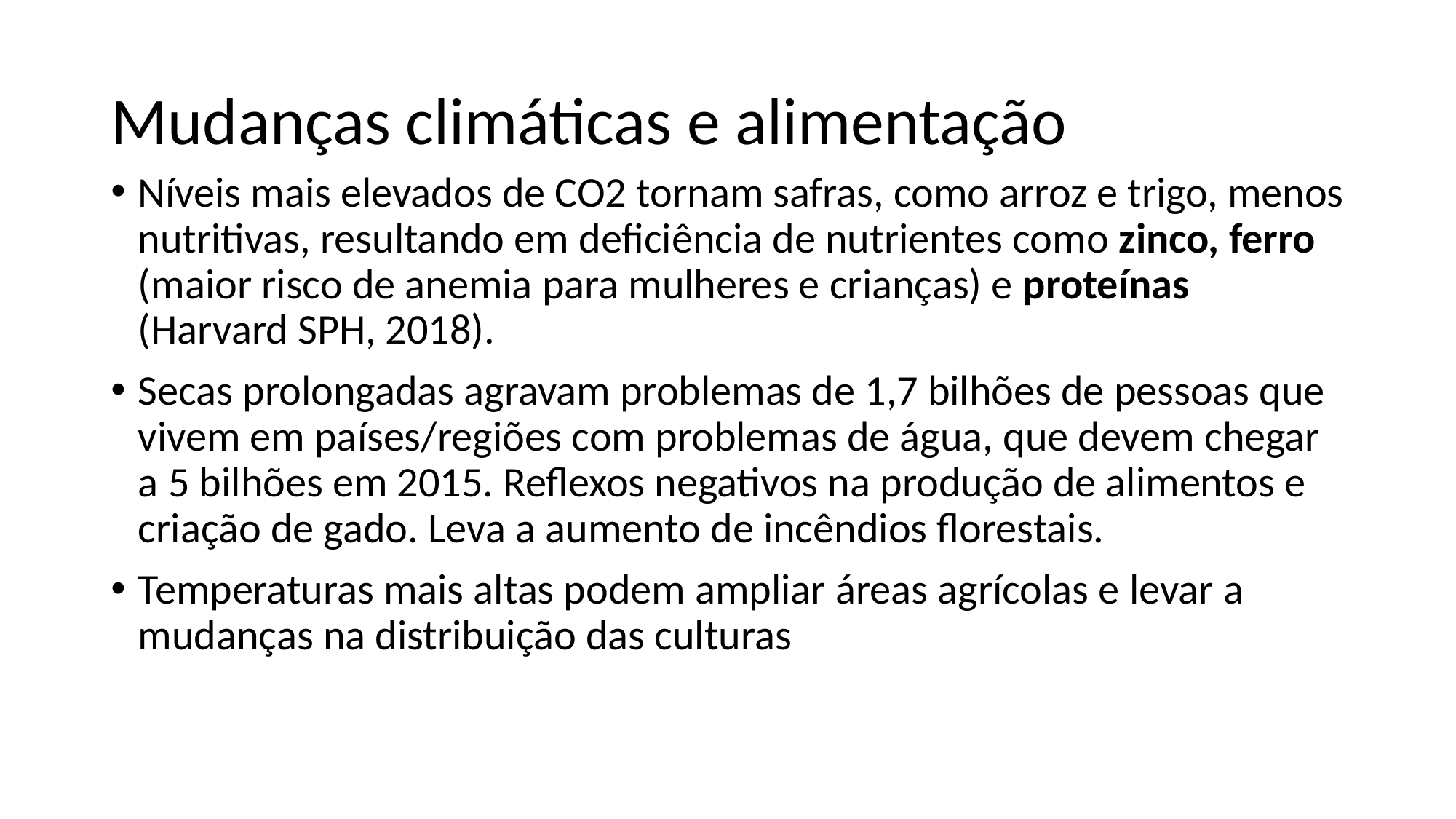

# Mudanças climáticas e alimentação
Níveis mais elevados de CO2 tornam safras, como arroz e trigo, menos nutritivas, resultando em deficiência de nutrientes como zinco, ferro (maior risco de anemia para mulheres e crianças) e proteínas (Harvard SPH, 2018).
Secas prolongadas agravam problemas de 1,7 bilhões de pessoas que vivem em países/regiões com problemas de água, que devem chegar a 5 bilhões em 2015. Reflexos negativos na produção de alimentos e criação de gado. Leva a aumento de incêndios florestais.
Temperaturas mais altas podem ampliar áreas agrícolas e levar a mudanças na distribuição das culturas